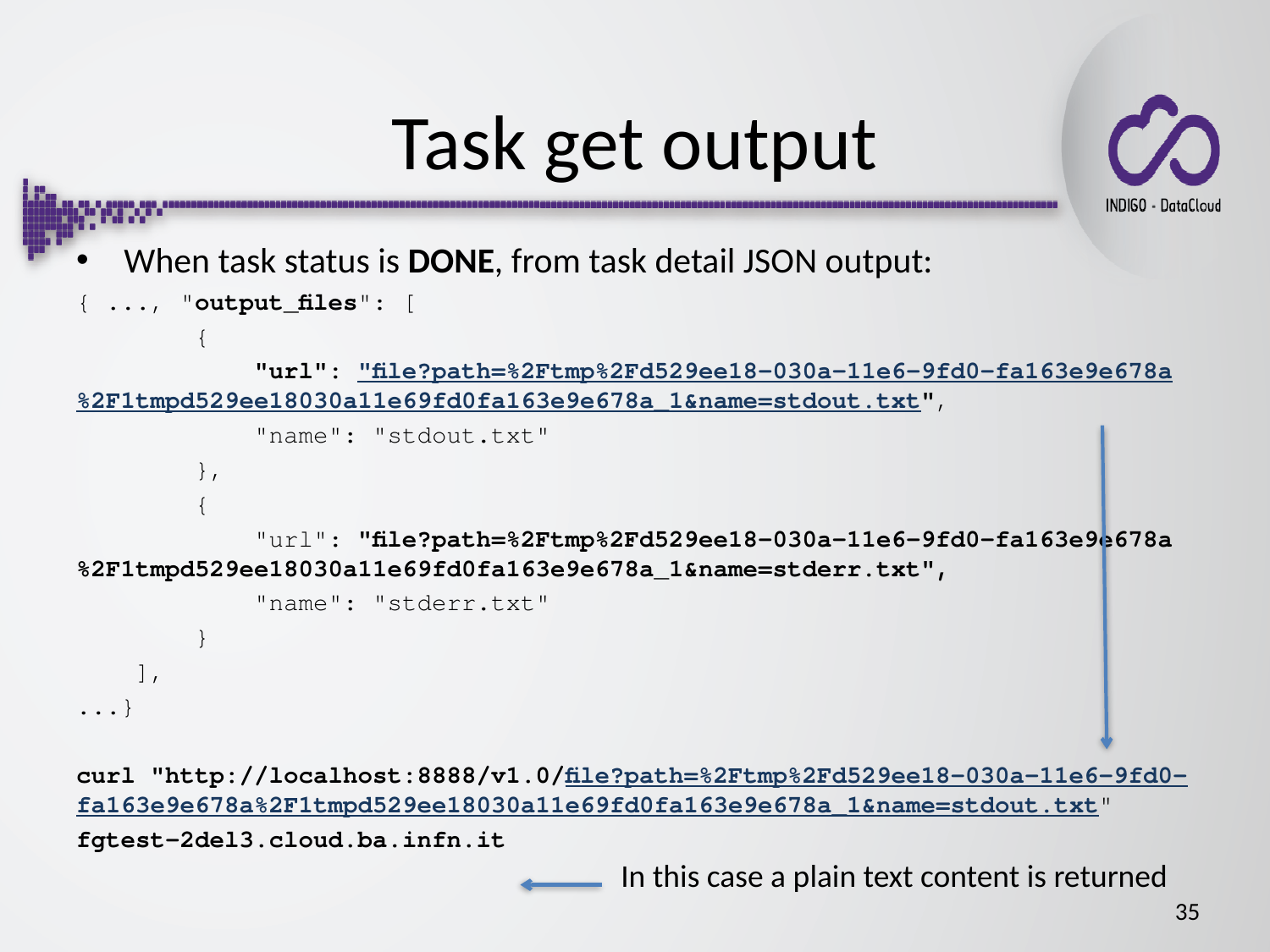

# Task get output
When task status is DONE, from task detail JSON output:
{ ..., "output_files": [
        {
            "url": "file?path=%2Ftmp%2Fd529ee18-030a-11e6-9fd0-fa163e9e678a%2F1tmpd529ee18030a11e69fd0fa163e9e678a_1&name=stdout.txt",
            "name": "stdout.txt"
        },
        {
            "url": "file?path=%2Ftmp%2Fd529ee18-030a-11e6-9fd0-fa163e9e678a%2F1tmpd529ee18030a11e69fd0fa163e9e678a_1&name=stderr.txt",
            "name": "stderr.txt"
        }
    ],
...}

curl "http://localhost:8888/v1.0/file?path=%2Ftmp%2Fd529ee18-030a-11e6-9fd0-fa163e9e678a%2F1tmpd529ee18030a11e69fd0fa163e9e678a_1&name=stdout.txt"
fgtest-2del3.cloud.ba.infn.it

In this case a plain text content is returned
35